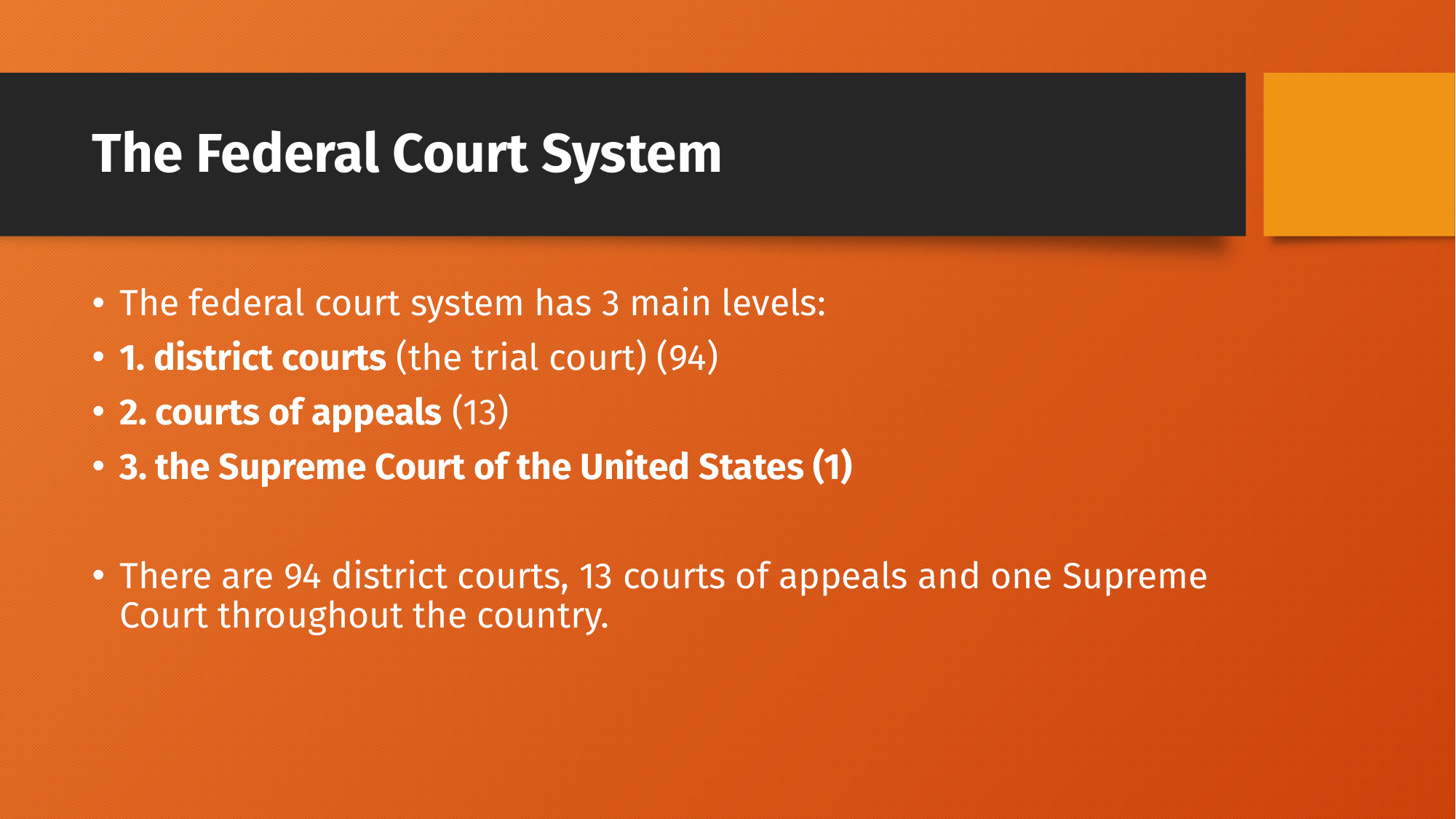

# The Federal Court System
The federal court system has 3 main levels:
1. district courts (the trial court) (94)
2. courts of appeals (13)
3. the Supreme Court of the United States (1)

There are 94 district courts, 13 courts of appeals and one Supreme Court throughout the country.